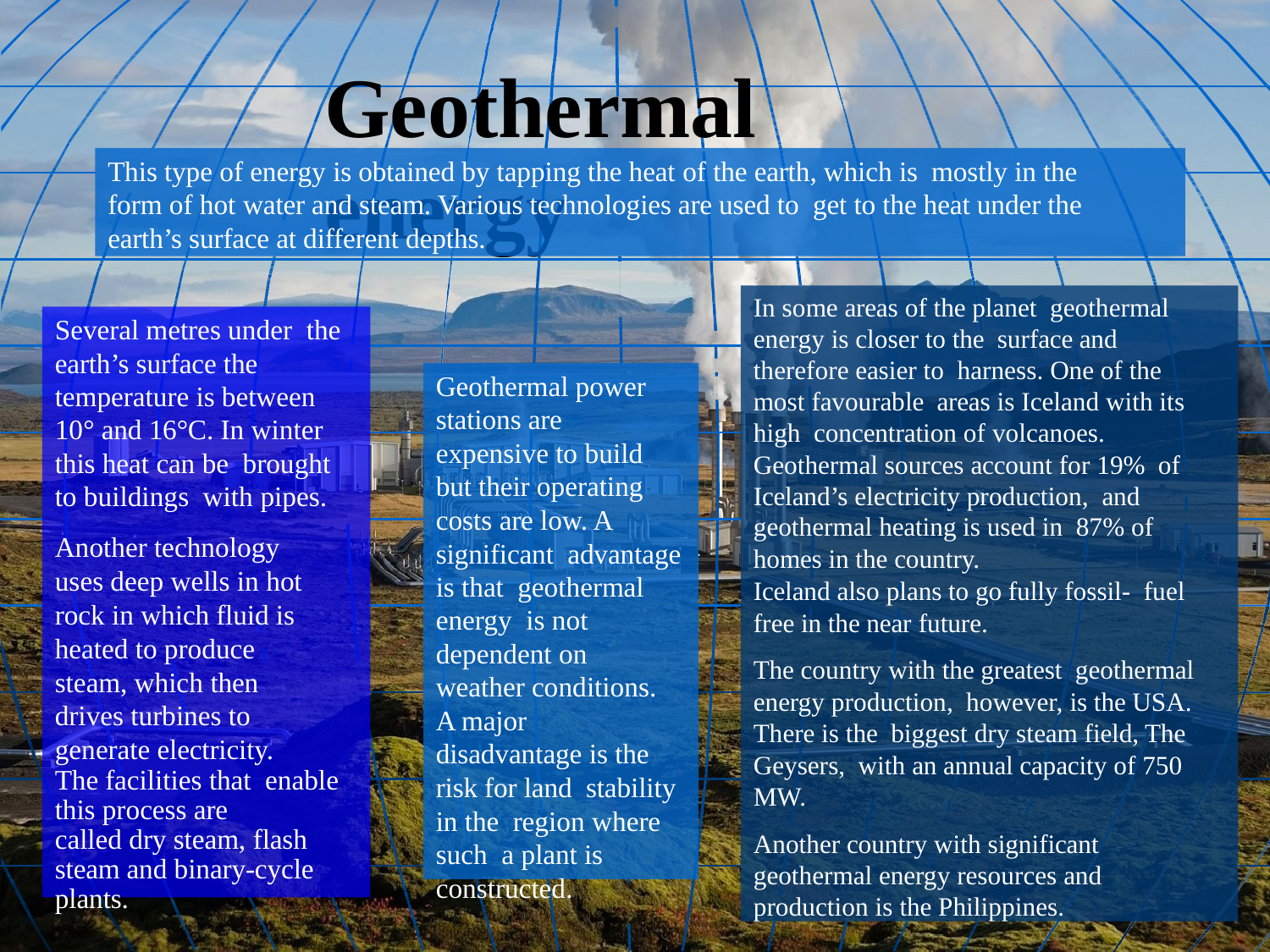

# Geothermal energy

This type of energy is obtained by tapping the heat of the earth, which is  mostly in the form of hot water and steam. Various technologies are used to  get to the heat under the earth’s surface at different depths.

In some areas of the planet  geothermal energy is closer to the  surface and therefore easier to  harness. One of the most favourable  areas is Iceland with its high  concentration of volcanoes.
Geothermal sources account for 19%  of Iceland’s electricity production,  and geothermal heating is used in  87% of homes in the country.
Iceland also plans to go fully fossil-  fuel free in the near future.
The country with the greatest  geothermal energy production,  however, is the USA. There is the  biggest dry steam field, The Geysers,  with an annual capacity of 750 MW.
Another country with significant  geothermal energy resources and  production is the Philippines.

Several metres under  the earth’s surface the  temperature is between  10° and 16°C. In winter  this heat can be  brought to buildings  with pipes.
Another technology  uses deep wells in hot  rock in which fluid is  heated to produce  steam, which then  drives turbines to  generate electricity.
The facilities that  enable this process are
called dry steam, flash  steam and binary-cycle  plants.

Geothermal power  stations are  expensive to build  but their operating  costs are low. A  significant  advantage is that  geothermal energy  is not dependent on  weather conditions.  A major  disadvantage is the  risk for land  stability in the  region where such  a plant is  constructed.